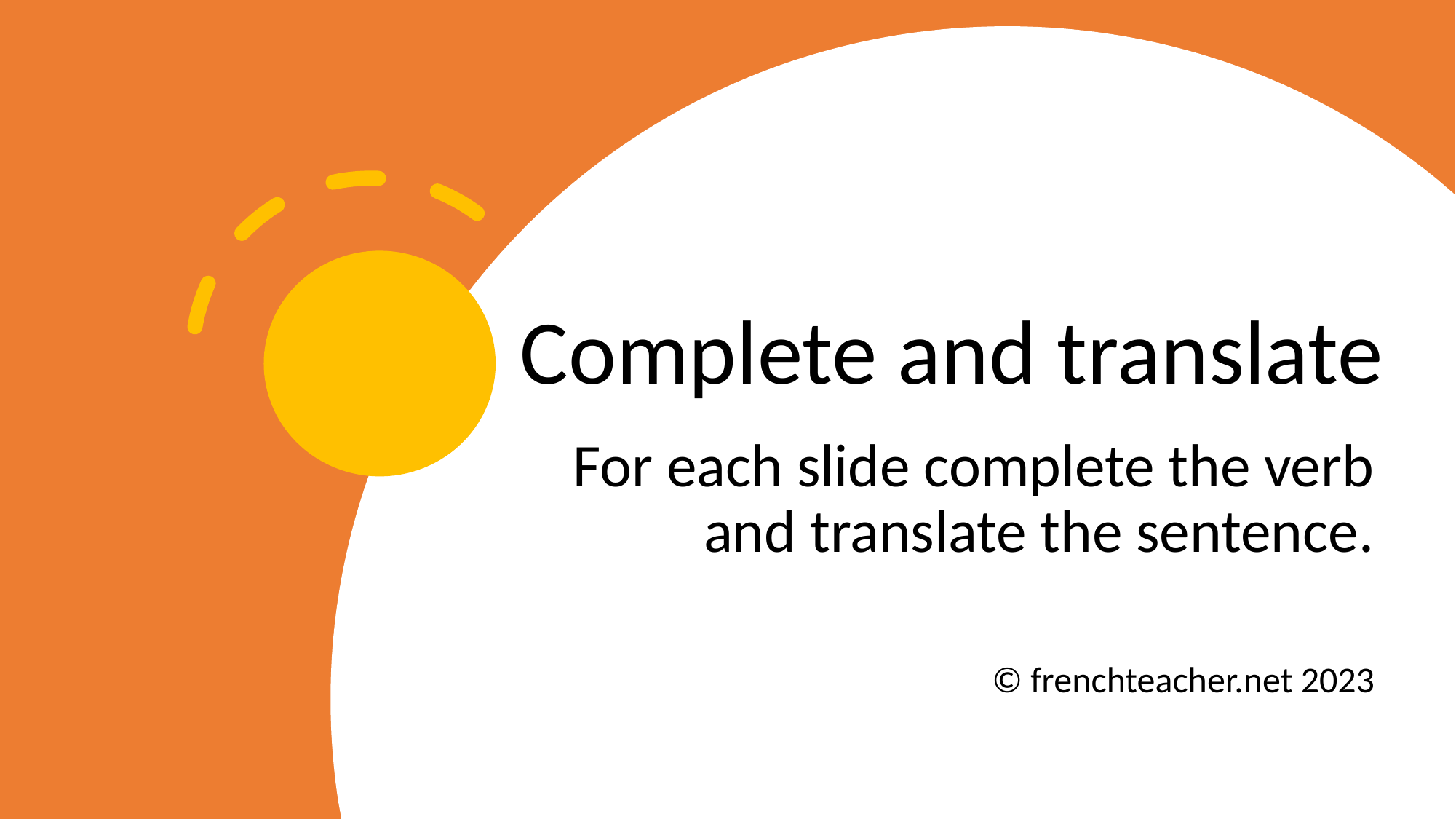

# Complete and translate

For each slide complete the verb and translate the sentence.

© frenchteacher.net 2023